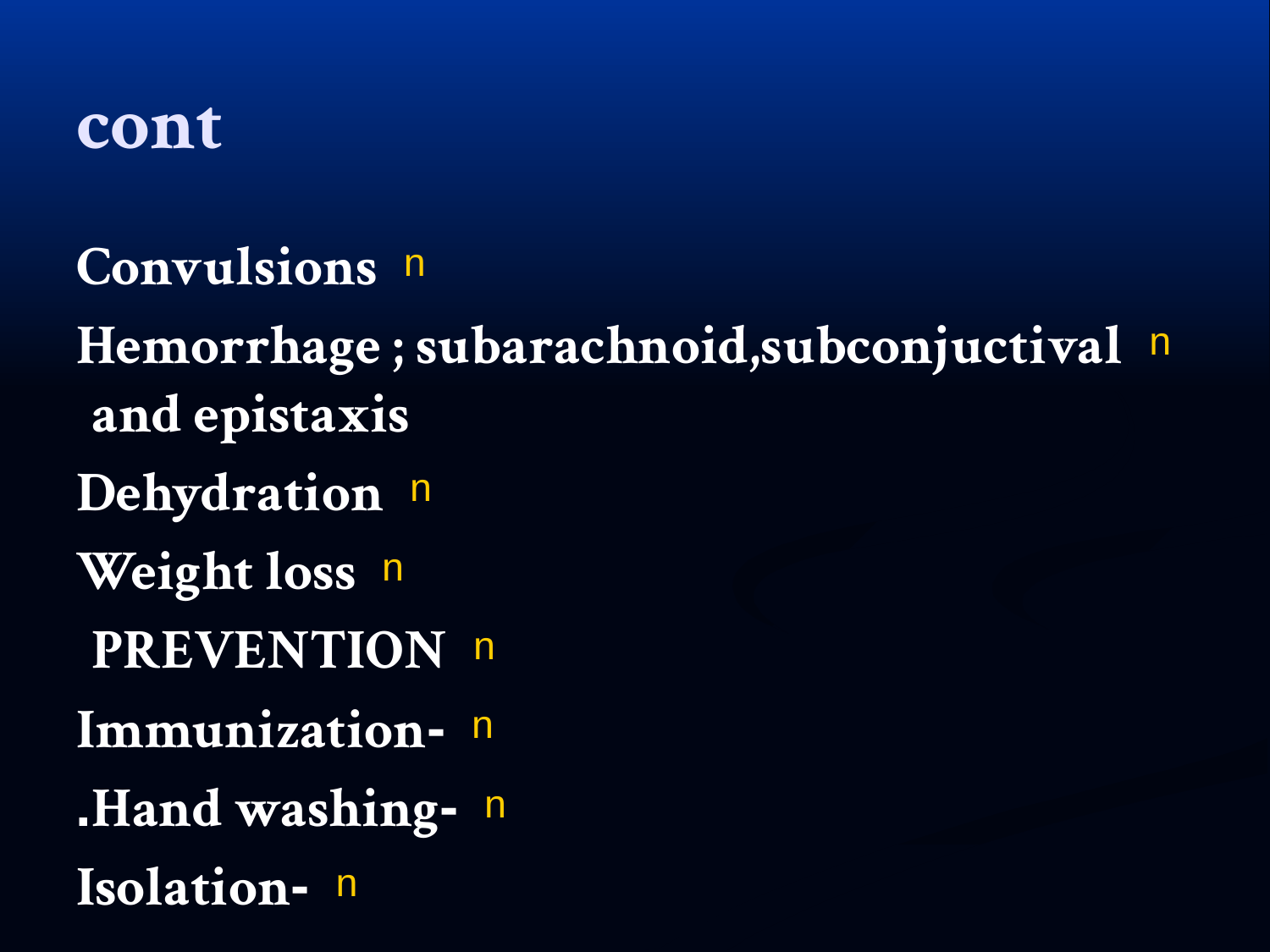

# cont
Convulsions
Hemorrhage ; subarachnoid,subconjuctival and epistaxis
Dehydration
Weight loss
PREVENTION
-Immunization
-Hand washing.
-Isolation